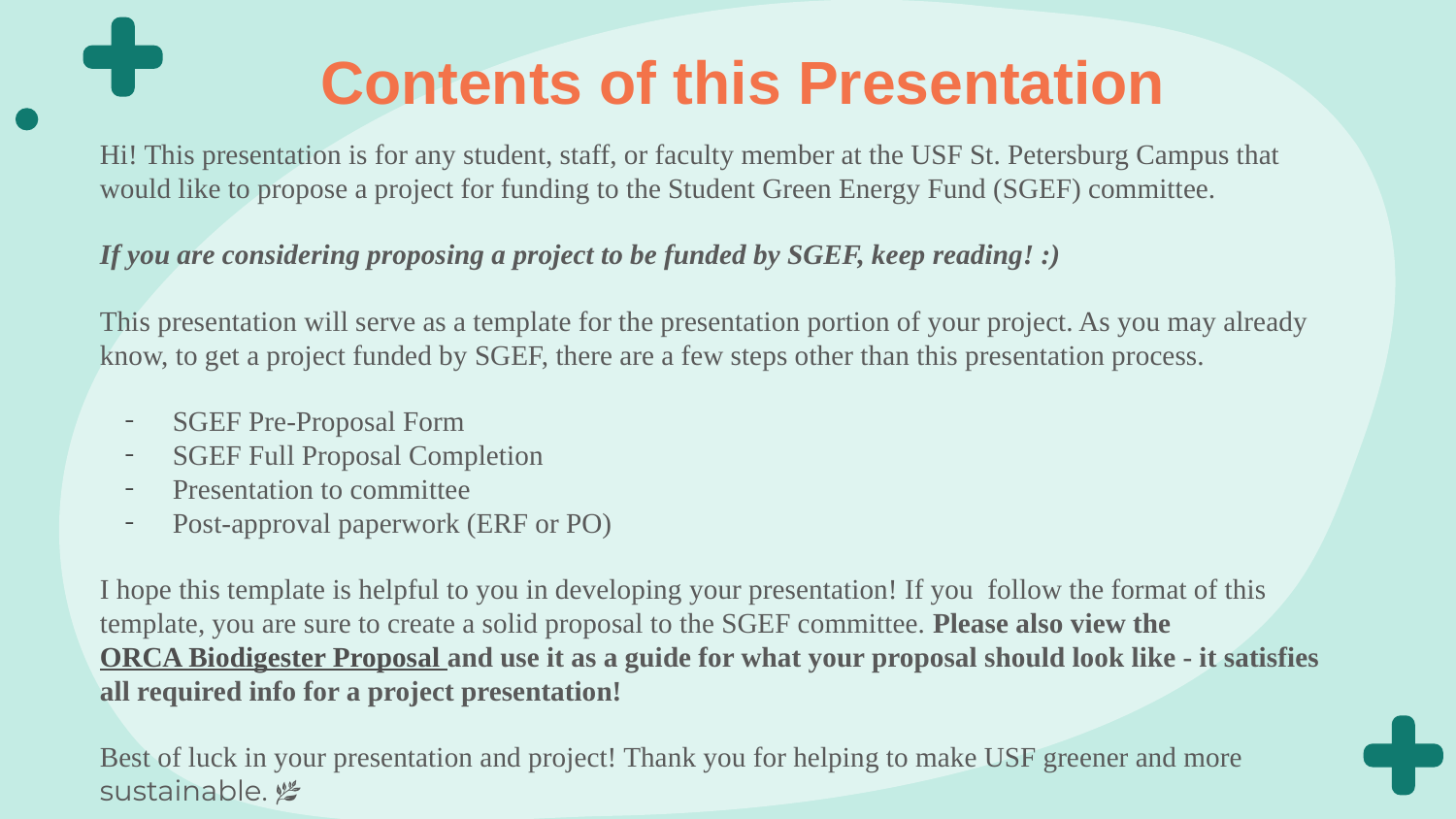

# Contents of this Presentation
Hi! This presentation is for any student, staff, or faculty member at the USF St. Petersburg Campus that would like to propose a project for funding to the Student Green Energy Fund (SGEF) committee.
If you are considering proposing a project to be funded by SGEF, keep reading! :)
This presentation will serve as a template for the presentation portion of your project. As you may already know, to get a project funded by SGEF, there are a few steps other than this presentation process.
SGEF Pre-Proposal Form
SGEF Full Proposal Completion
Presentation to committee
Post-approval paperwork (ERF or PO)
I hope this template is helpful to you in developing your presentation! If you  follow the format of this template, you are sure to create a solid proposal to the SGEF committee. Please also view the ORCA Biodigester Proposal and use it as a guide for what your proposal should look like - it satisfies all required info for a project presentation!
Best of luck in your presentation and project! Thank you for helping to make USF greener and more sustainable. 🌿